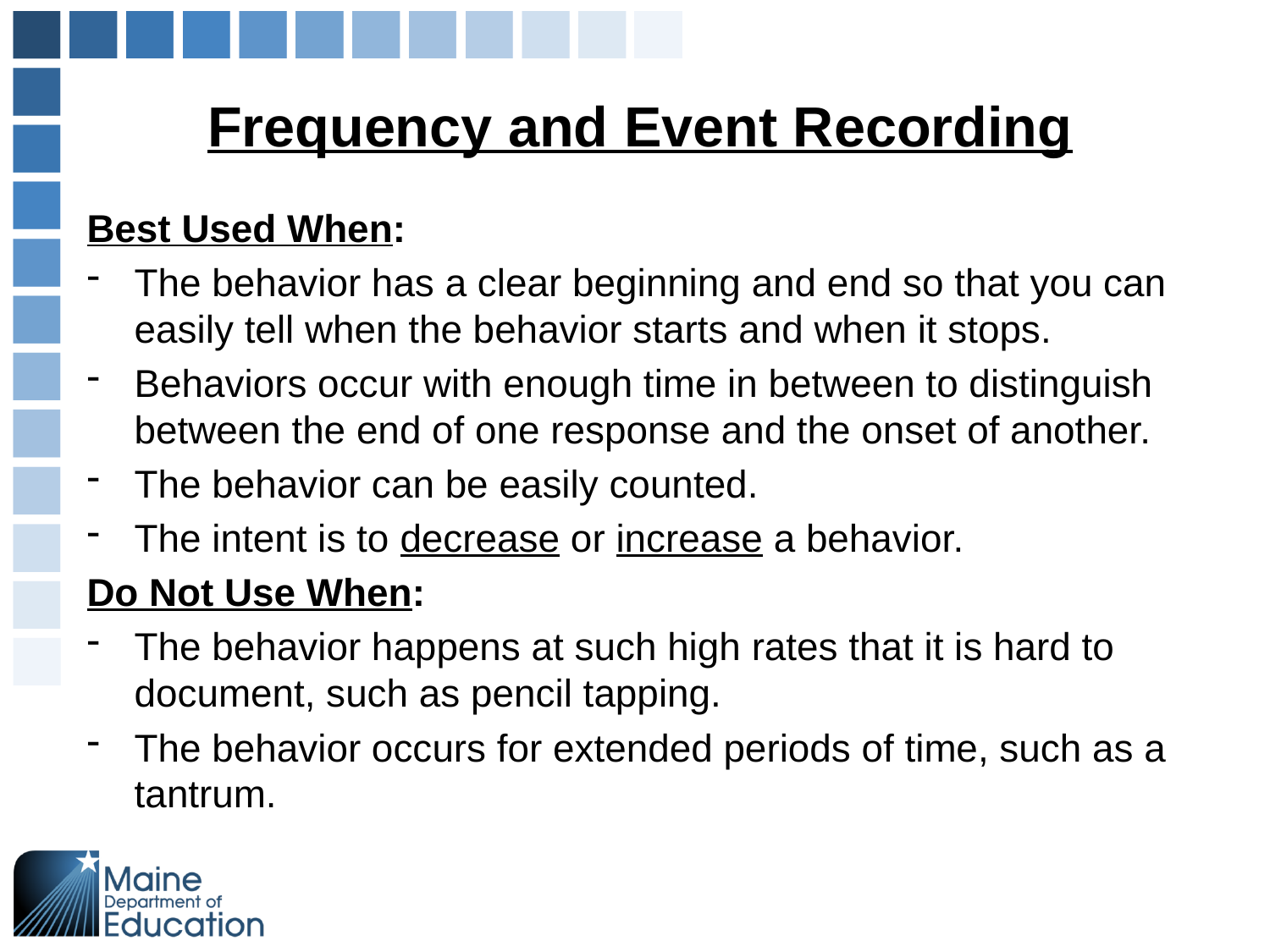

# Frequency and Event Recording
Best Used When:
The behavior has a clear beginning and end so that you can easily tell when the behavior starts and when it stops.
Behaviors occur with enough time in between to distinguish between the end of one response and the onset of another.
The behavior can be easily counted.
The intent is to decrease or increase a behavior.
Do Not Use When:
The behavior happens at such high rates that it is hard to document, such as pencil tapping.
The behavior occurs for extended periods of time, such as a tantrum.